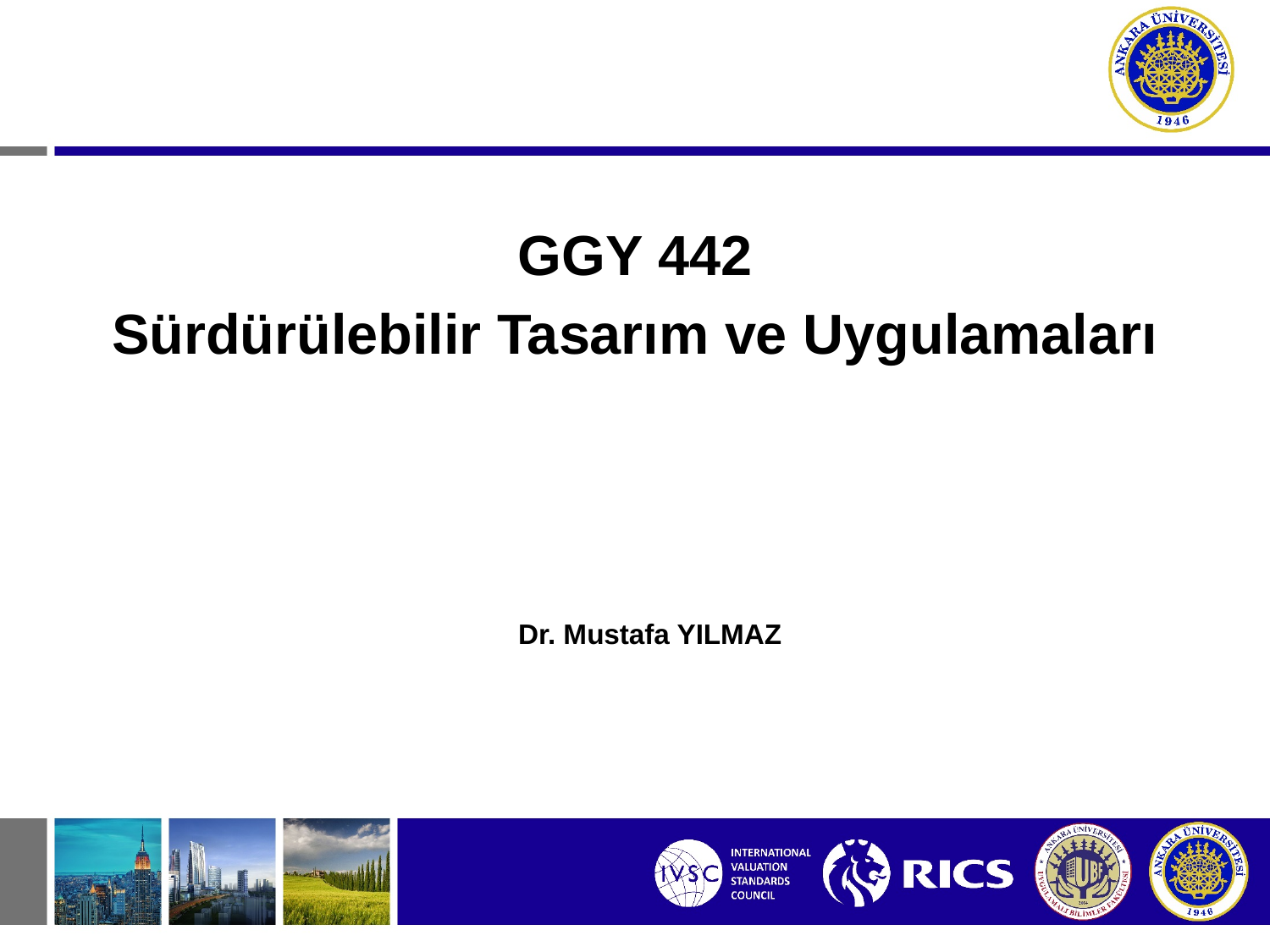

GGY 442
Sürdürülebilir Tasarım ve Uygulamaları

Dr. Mustafa YILMAZ